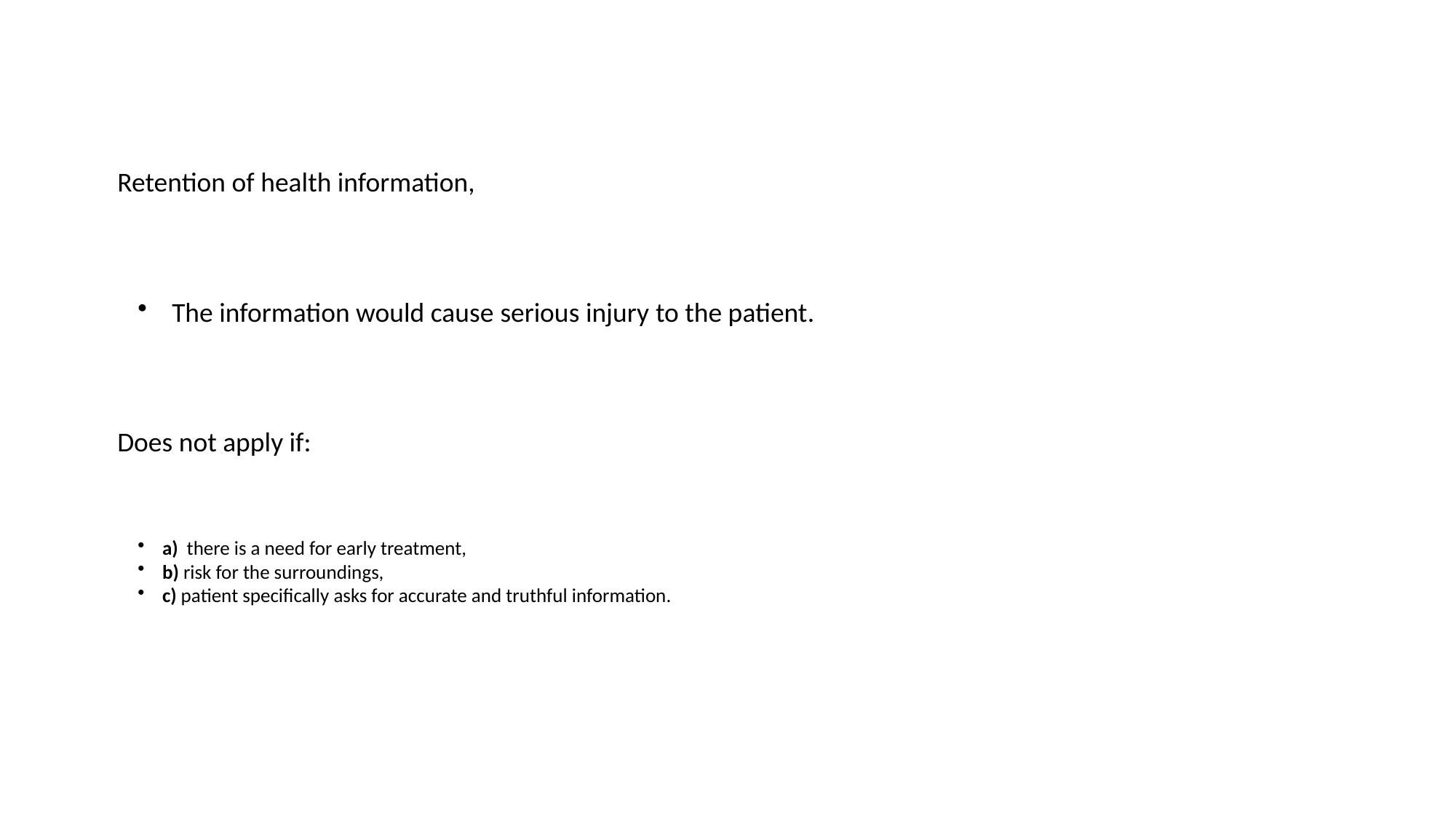

Retention of health information,
The information would cause serious injury to the patient.
Does not apply if:
a)  there is a need for early treatment,
b) risk for the surroundings,
c) patient specifically asks for accurate and truthful information.